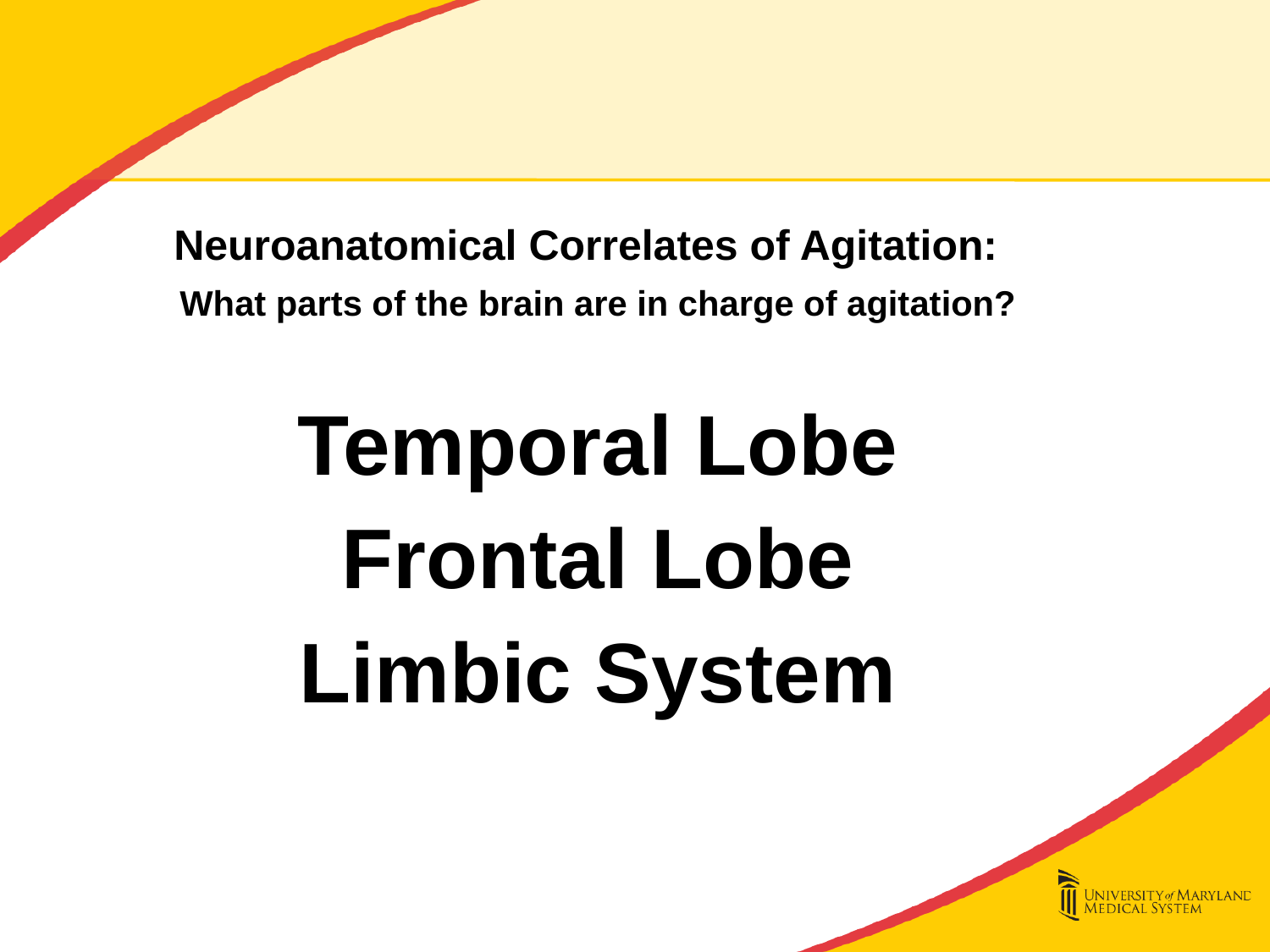

Neuroanatomical Correlates of Agitation:
What parts of the brain are in charge of agitation?

Temporal Lobe
Frontal Lobe
Limbic System